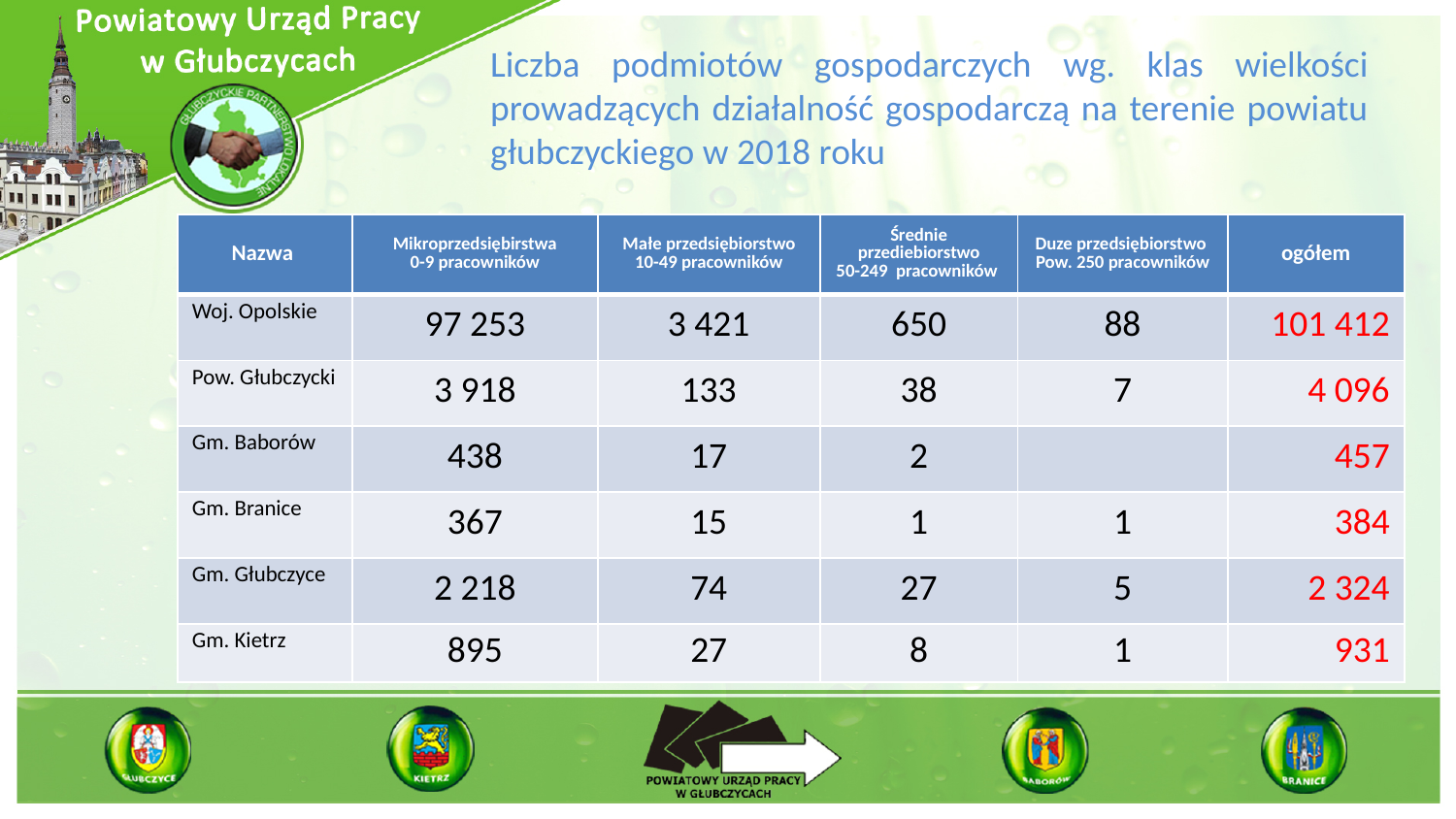

# Liczba podmiotów gospodarczych wg. klas wielkości prowadzących działalność gospodarczą na terenie powiatu głubczyckiego w 2018 roku
| Nazwa | Mikroprzedsiębirstwa 0-9 pracowników | Małe przedsiębiorstwo 10-49 pracowników | Średnie przediebiorstwo 50-249 pracowników | Duze przedsiębiorstwo Pow. 250 pracowników | ogółem |
| --- | --- | --- | --- | --- | --- |
| Woj. Opolskie | 97 253 | 3 421 | 650 | 88 | 101 412 |
| Pow. Głubczycki | 3 918 | 133 | 38 | 7 | 4 096 |
| Gm. Baborów | 438 | 17 | 2 |  | 457 |
| Gm. Branice | 367 | 15 | 1 | 1 | 384 |
| Gm. Głubczyce | 2 218 | 74 | 27 | 5 | 2 324 |
| Gm. Kietrz | 895 | 27 | 8 | 1 | 931 |